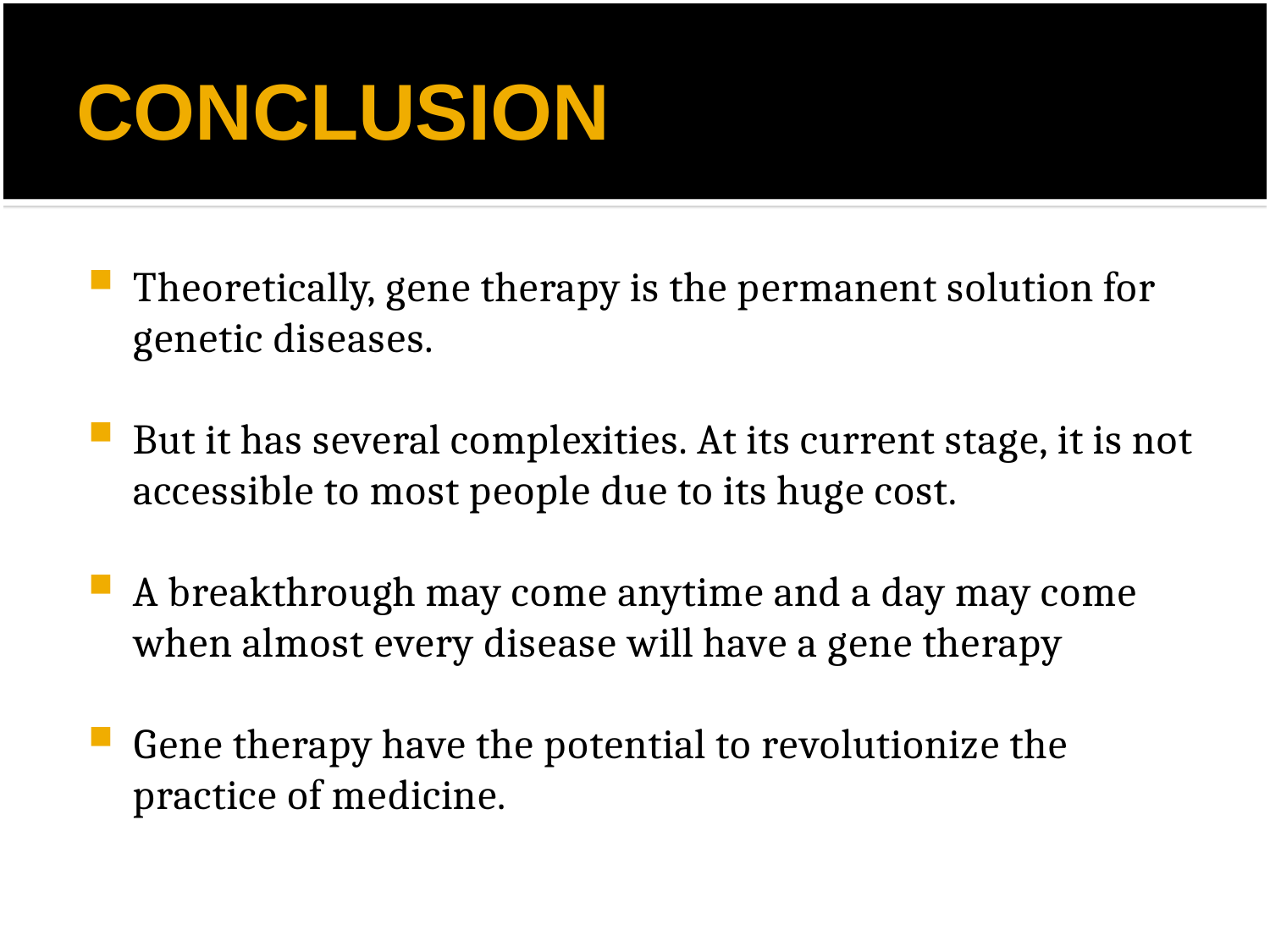

# CONCLUSION
Theoretically, gene therapy is the permanent solution for genetic diseases.

But it has several complexities. At its current stage, it is not accessible to most people due to its huge cost.

A breakthrough may come anytime and a day may come when almost every disease will have a gene therapy

Gene therapy have the potential to revolutionize the practice of medicine.